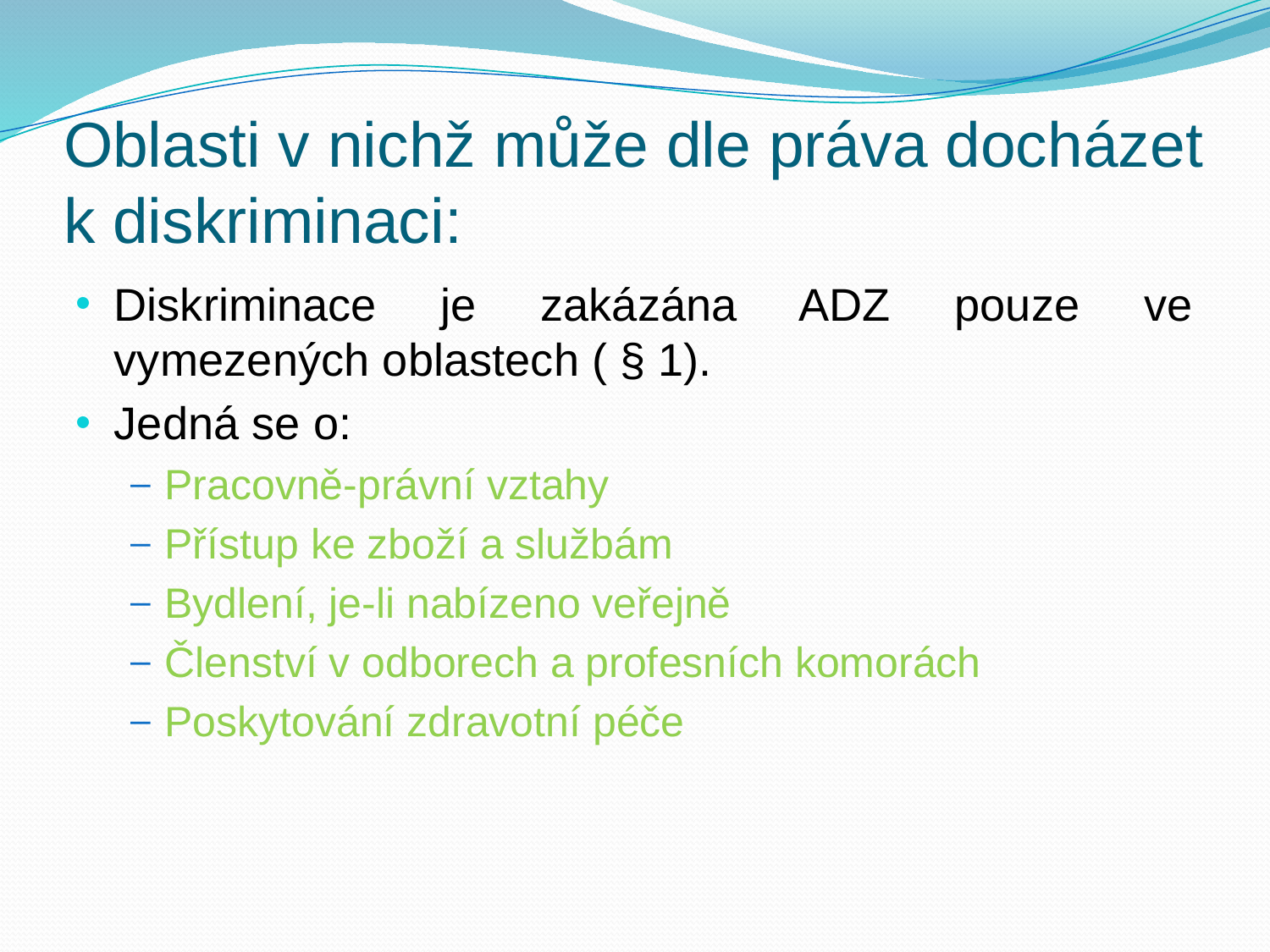

# Oblasti v nichž může dle práva docházet k diskriminaci:
Diskriminace je zakázána ADZ pouze ve vymezených oblastech ( § 1).
Jedná se o:
Pracovně-právní vztahy
Přístup ke zboží a službám
Bydlení, je-li nabízeno veřejně
Členství v odborech a profesních komorách
Poskytování zdravotní péče